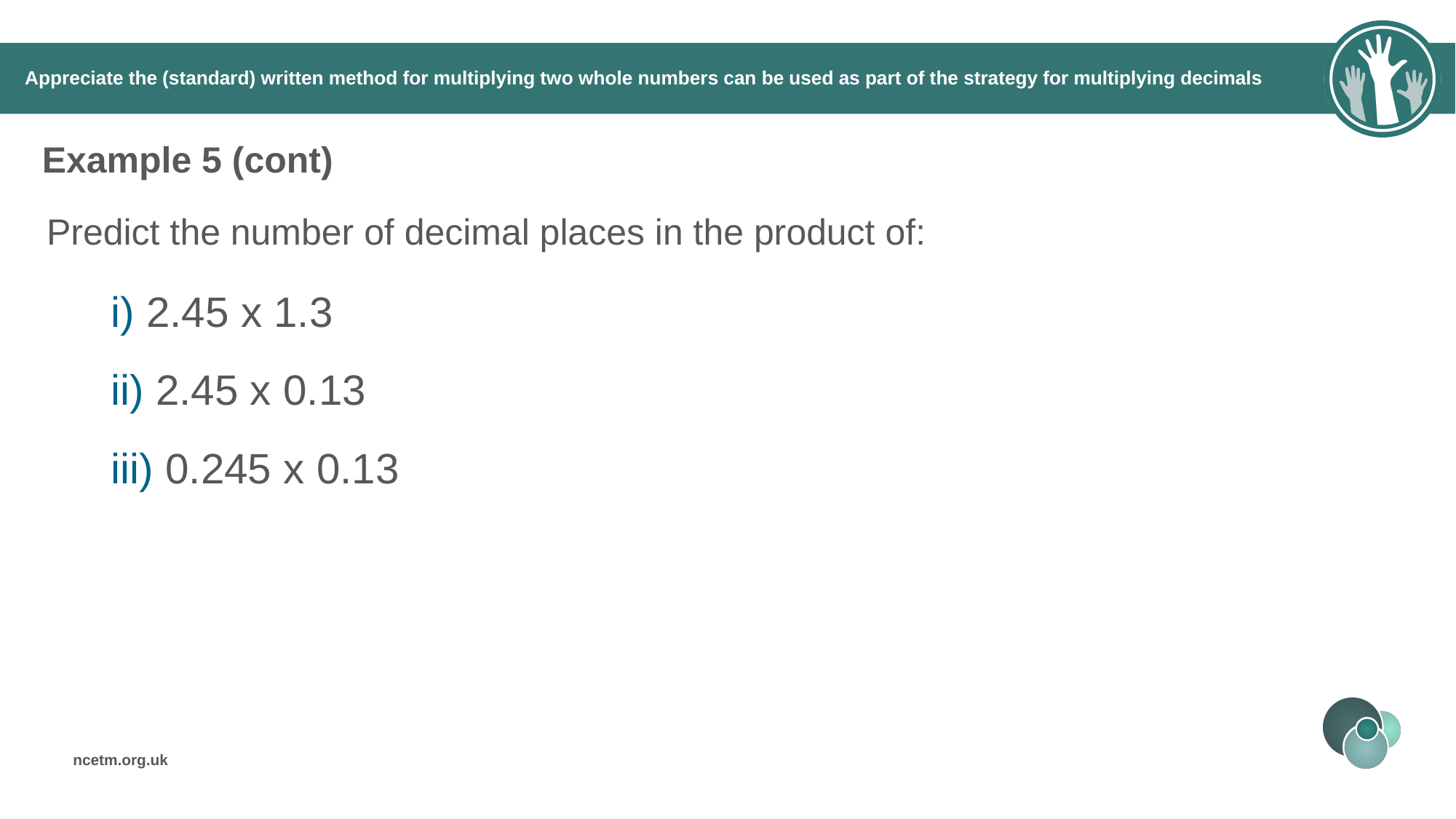

# Appreciate the (standard) written method for multiplying two whole numbers can be used as part of the strategy for multiplying decimals
Example 5 (cont)
Predict the number of decimal places in the product of:
i) 2.45 x 1.3
ii) 2.45 x 0.13
iii) 0.245 x 0.13